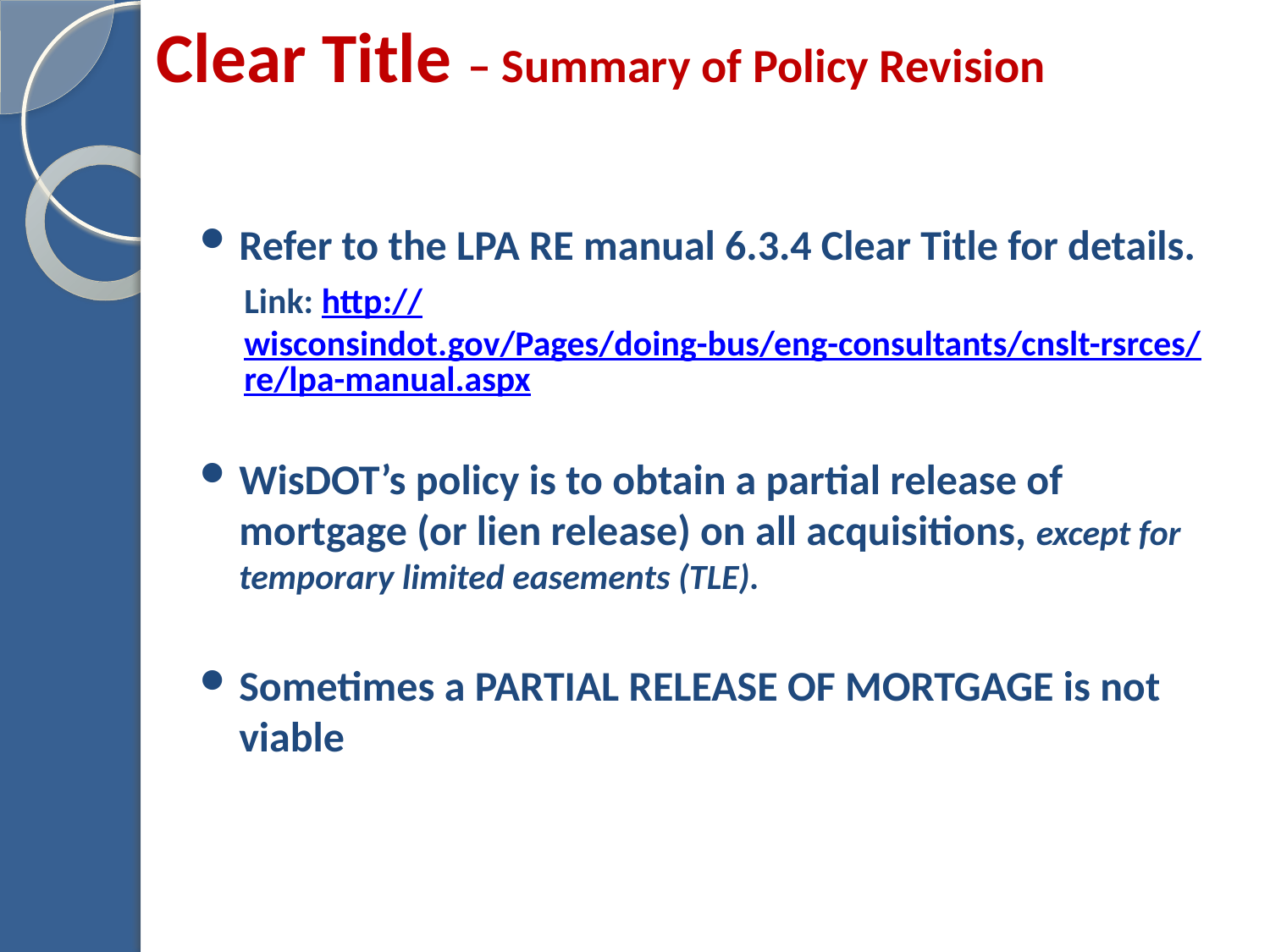

# Clear Title – Summary of Policy Revision
Refer to the LPA RE manual 6.3.4 Clear Title for details.
Link: http://wisconsindot.gov/Pages/doing-bus/eng-consultants/cnslt-rsrces/re/lpa-manual.aspx

WisDOT’s policy is to obtain a partial release of mortgage (or lien release) on all acquisitions, except for temporary limited easements (TLE).

Sometimes a PARTIAL RELEASE OF MORTGAGE is not viable